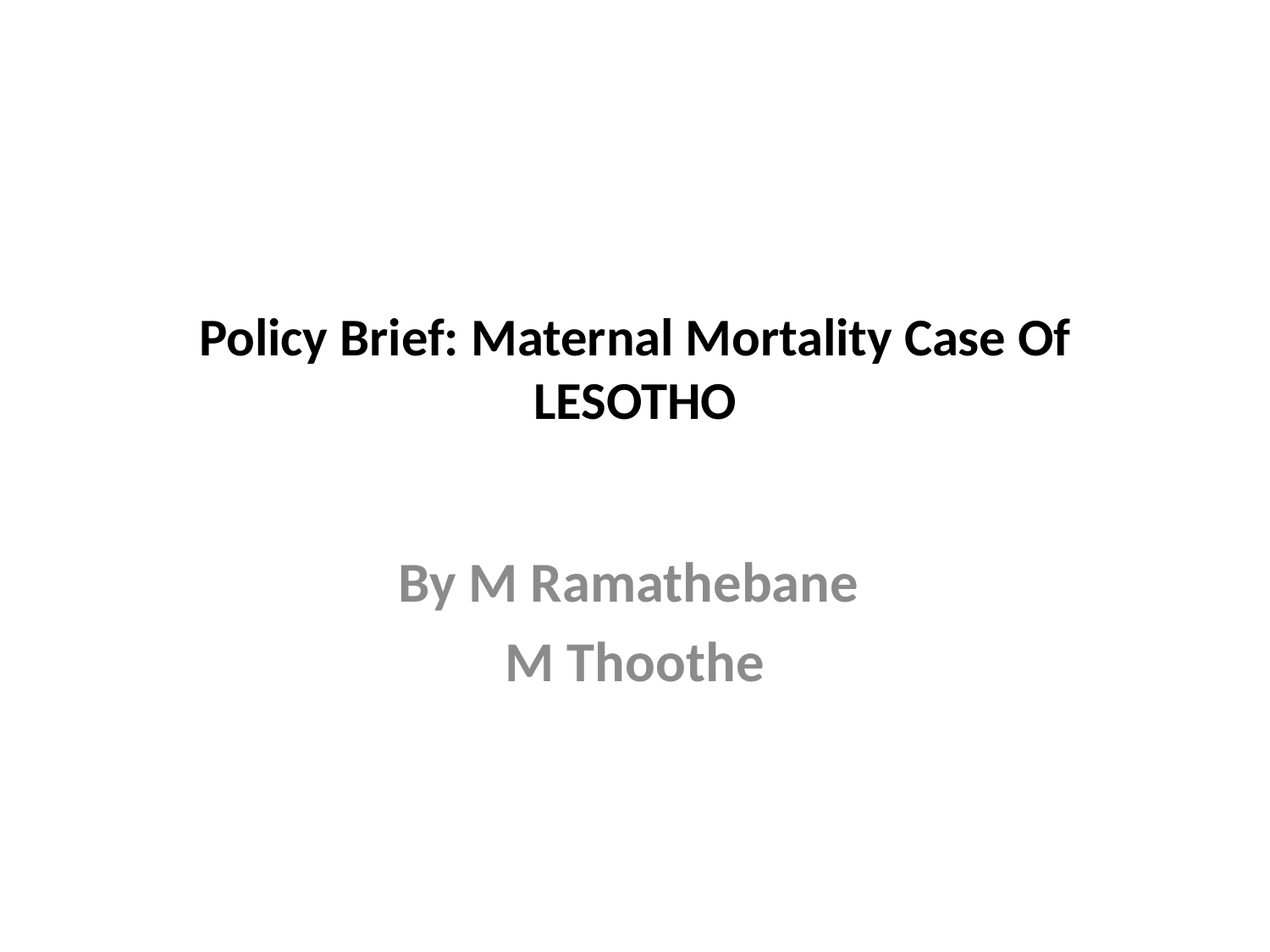

# Policy Brief: Maternal Mortality Case Of LESOTHO
By M Ramathebane
M Thoothe